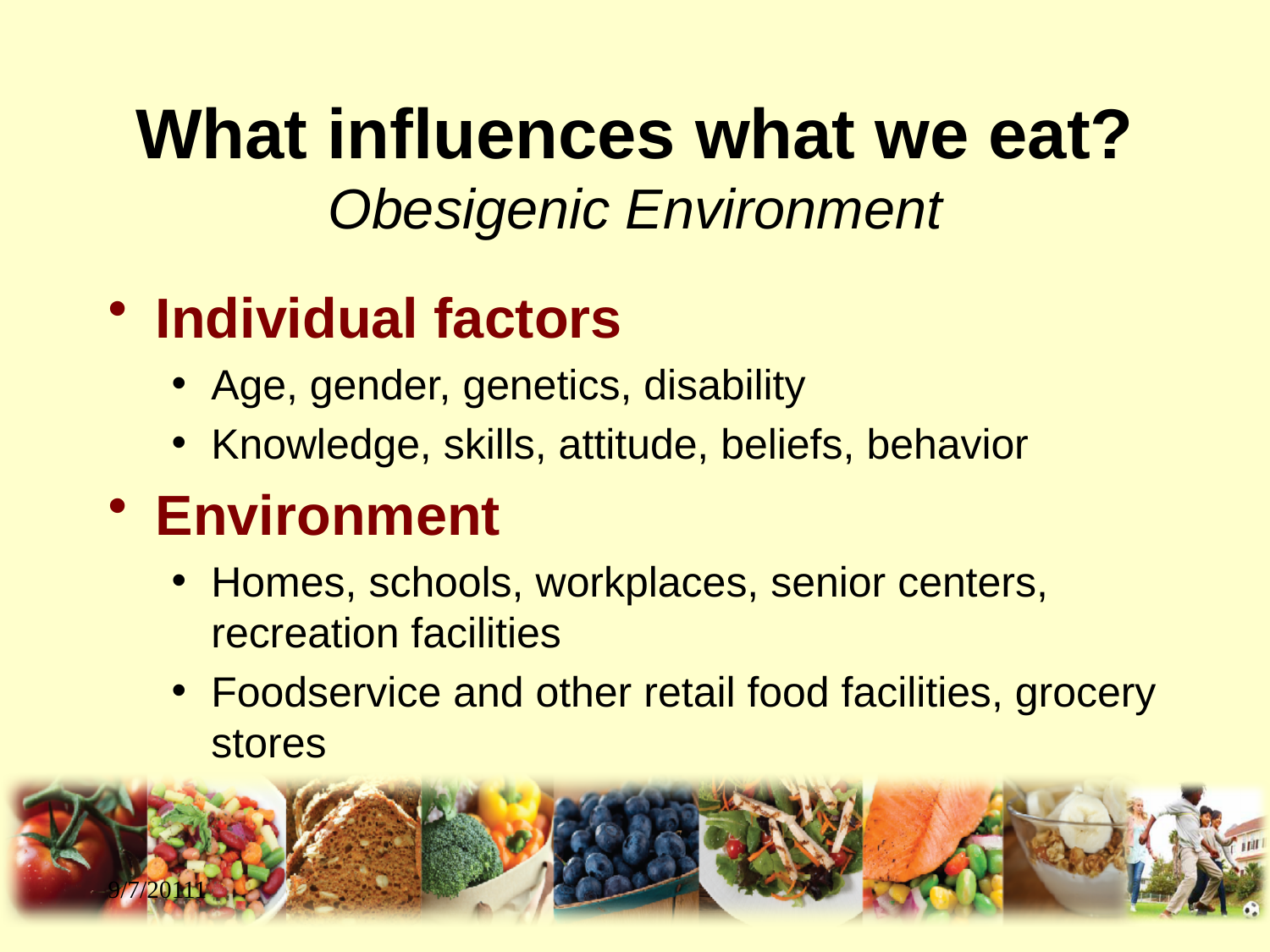

# What influences what we eat? Obesigenic Environment
Individual factors
Age, gender, genetics, disability
Knowledge, skills, attitude, beliefs, behavior
Environment
Homes, schools, workplaces, senior centers, recreation facilities
Foodservice and other retail food facilities, grocery stores

9/7/20111